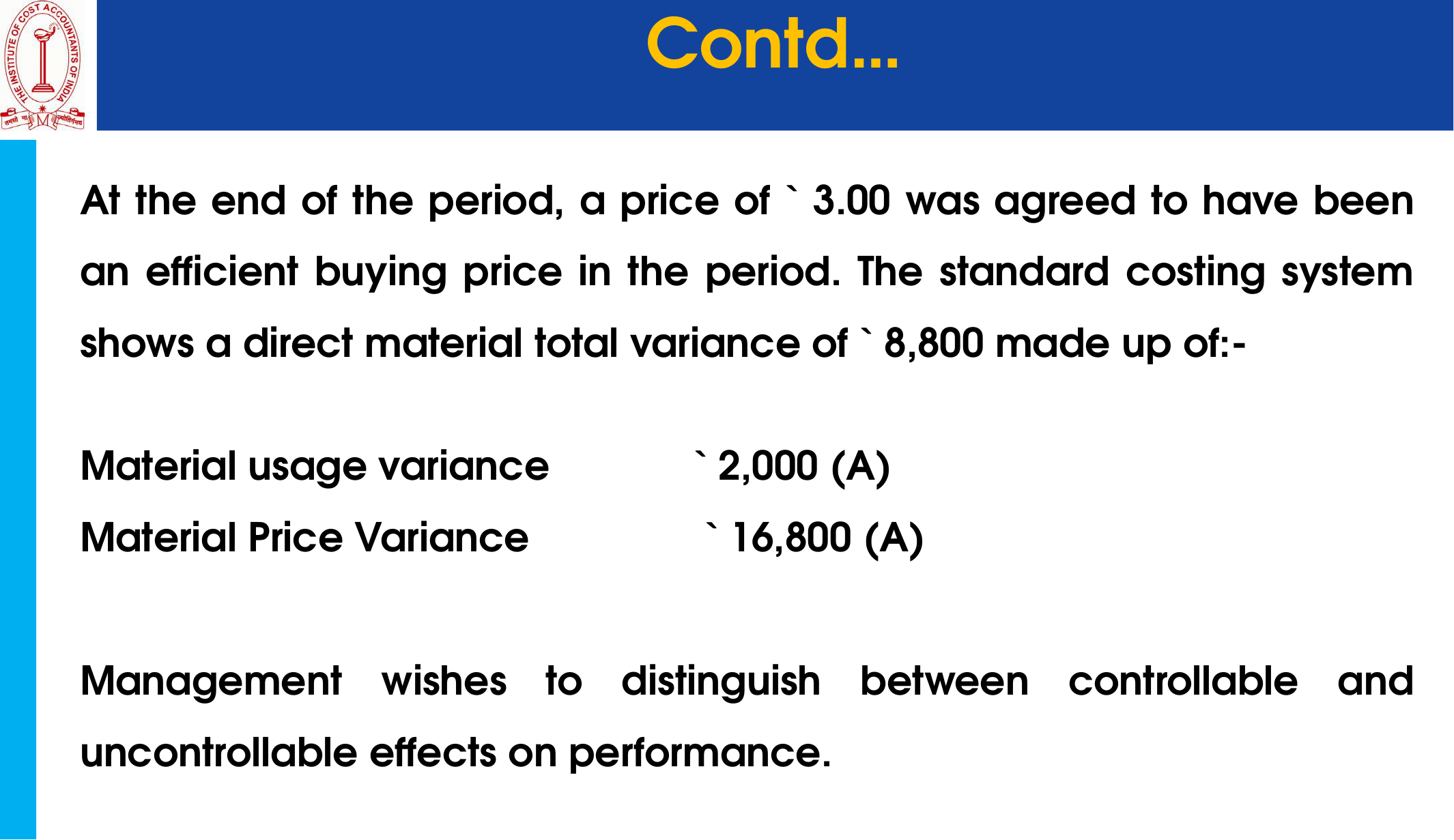

# Contd…
At the end of the period, a price of ` 3.00 was agreed to have been an efficient buying price in the period. The standard costing system shows a direct material total variance of ` 8,800 made up of:-

Material usage variance 		` 2,000 (A)
Material Price Variance 		 ` 16,800 (A)

Management wishes to distinguish between controllable and uncontrollable effects on performance.